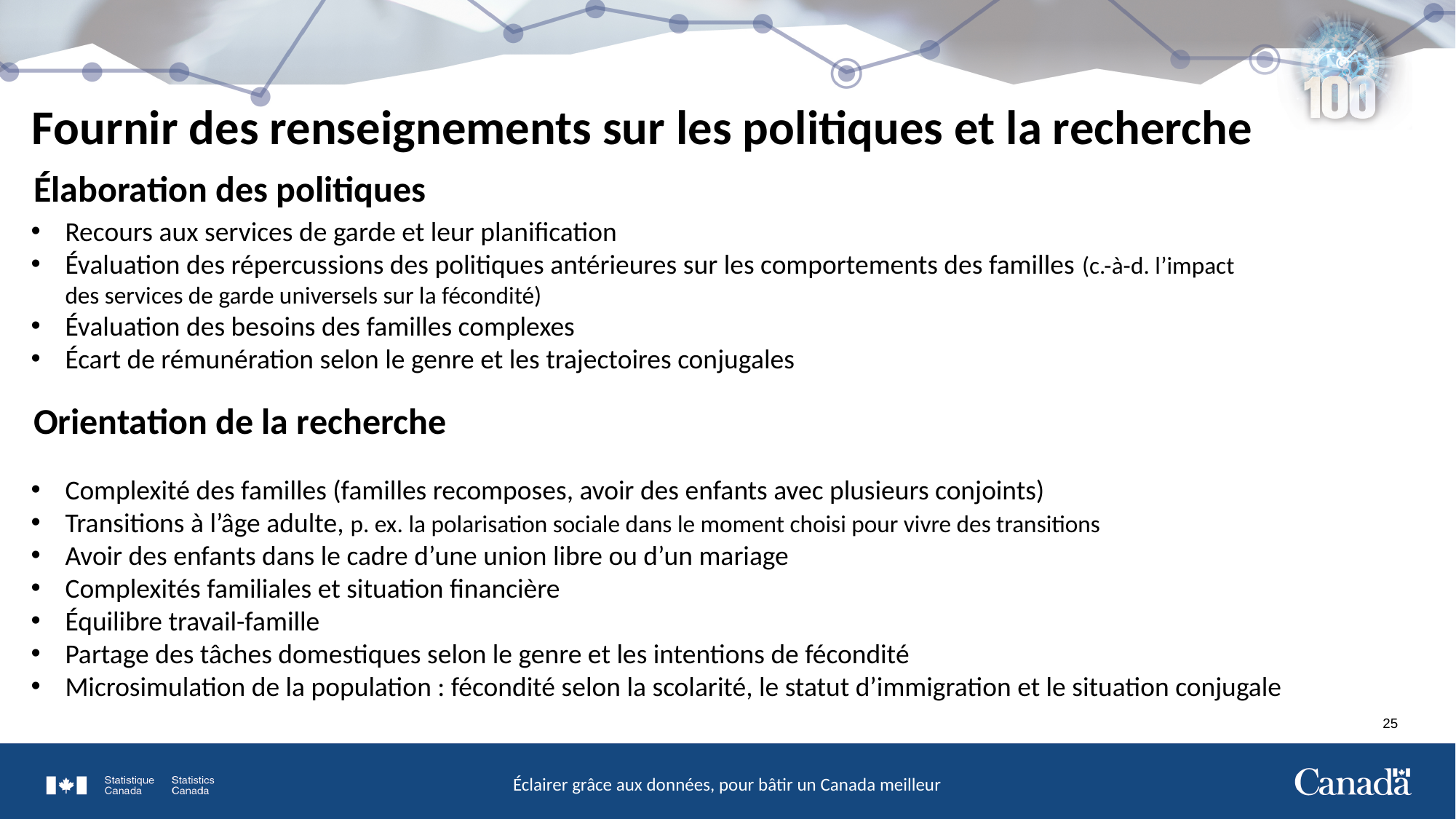

# Fournir des renseignements sur les politiques et la recherche
Élaboration des politiques
Recours aux services de garde et leur planification
Évaluation des répercussions des politiques antérieures sur les comportements des familles (c.-à-d. l’impact des services de garde universels sur la fécondité)
Évaluation des besoins des familles complexes
Écart de rémunération selon le genre et les trajectoires conjugales
Orientation de la recherche
Complexité des familles (familles recomposes, avoir des enfants avec plusieurs conjoints)
Transitions à l’âge adulte, p. ex. la polarisation sociale dans le moment choisi pour vivre des transitions
Avoir des enfants dans le cadre d’une union libre ou d’un mariage
Complexités familiales et situation financière
Équilibre travail-famille
Partage des tâches domestiques selon le genre et les intentions de fécondité
Microsimulation de la population : fécondité selon la scolarité, le statut d’immigration et le situation conjugale

25